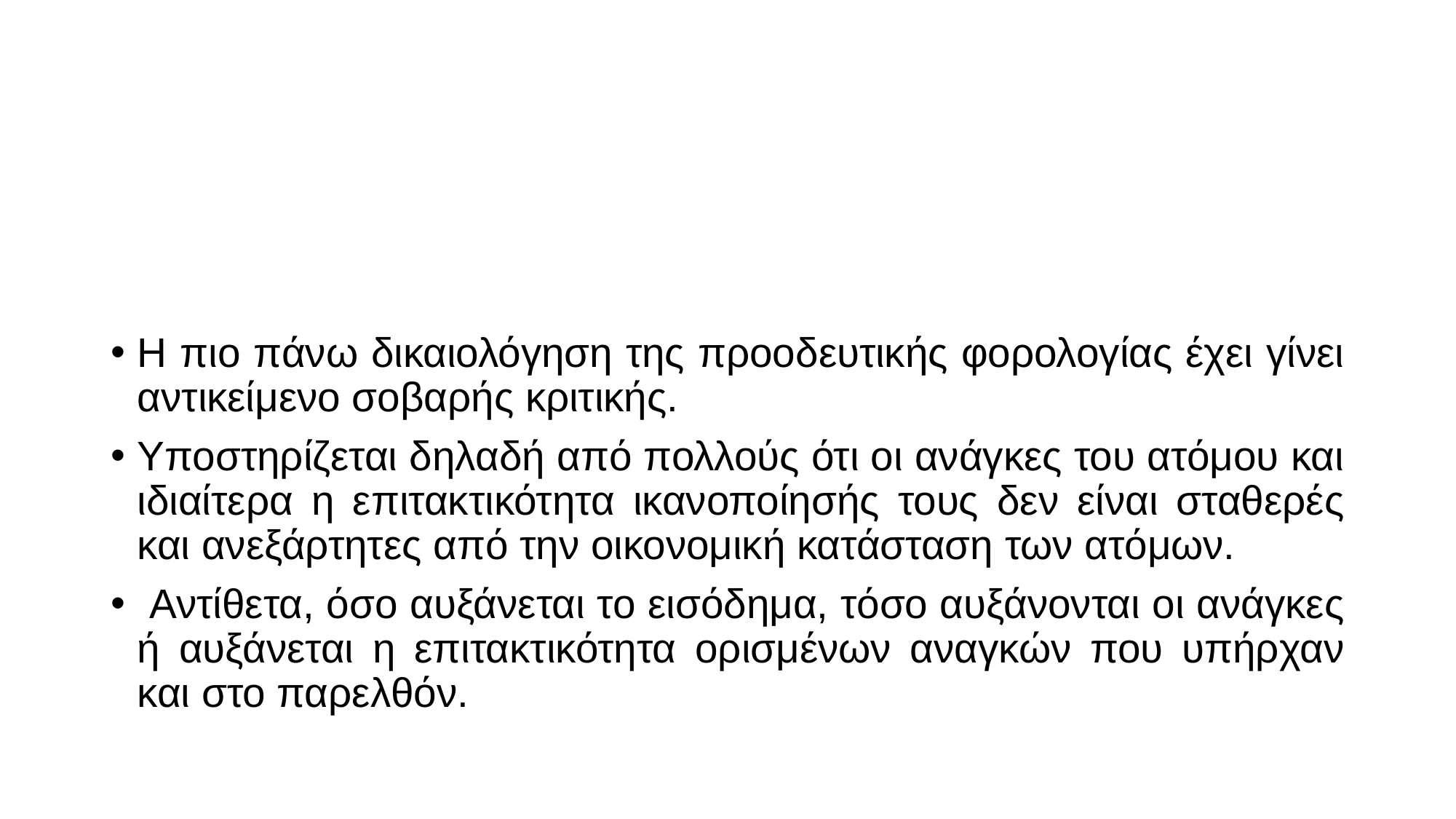

#

Η πιο πάνω δικαιολόγηση της προοδευτικής φορολογίας έχει γίνει αντικείμενο σοβαρής κριτικής.
Υποστηρίζεται δηλαδή από πολλούς ότι οι ανάγκες του ατόμου και ιδιαίτερα η επιτακτικότητα ικανοποίησής τους δεν είναι σταθερές και ανεξάρτητες από την οικονομική κατάσταση των ατόμων.
 Αντίθετα, όσο αυξάνεται το εισόδημα, τόσο αυξάνονται οι ανάγκες ή αυξάνεται η επιτακτικότητα ορισμένων αναγκών που υπήρχαν και στο παρελθόν.